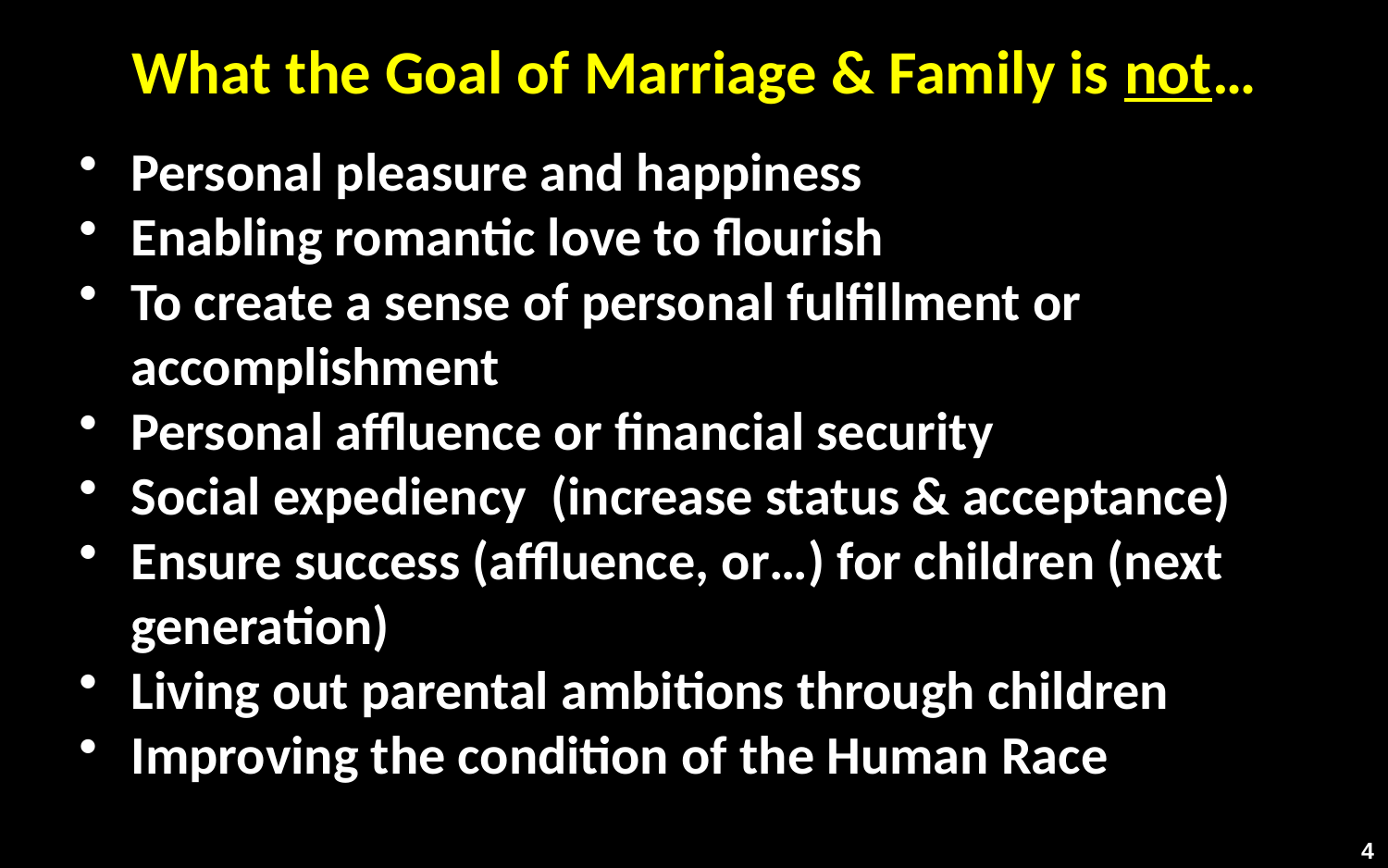

# What the Goal of Marriage & Family is not…
Personal pleasure and happiness
Enabling romantic love to flourish
To create a sense of personal fulfillment or accomplishment
Personal affluence or financial security
Social expediency  (increase status & acceptance)
Ensure success (affluence, or…) for children (next generation)
Living out parental ambitions through children
Improving the condition of the Human Race
4